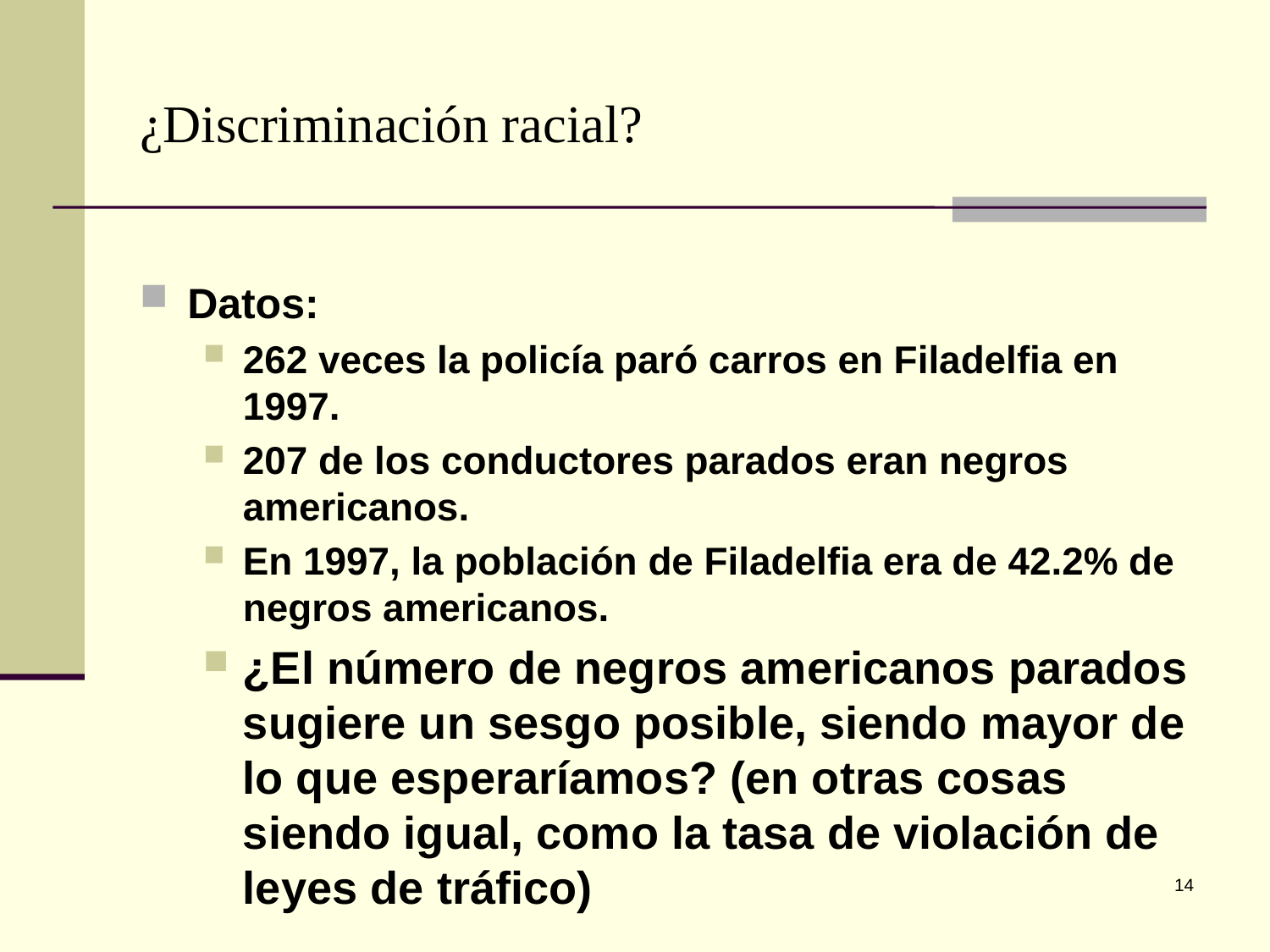

# ¿Discriminación racial?
Datos:
262 veces la policía paró carros en Filadelfia en 1997.
207 de los conductores parados eran negros americanos.
En 1997, la población de Filadelfia era de 42.2% de negros americanos.
¿El número de negros americanos parados sugiere un sesgo posible, siendo mayor de lo que esperaríamos? (en otras cosas siendo igual, como la tasa de violación de leyes de tráfico)

14